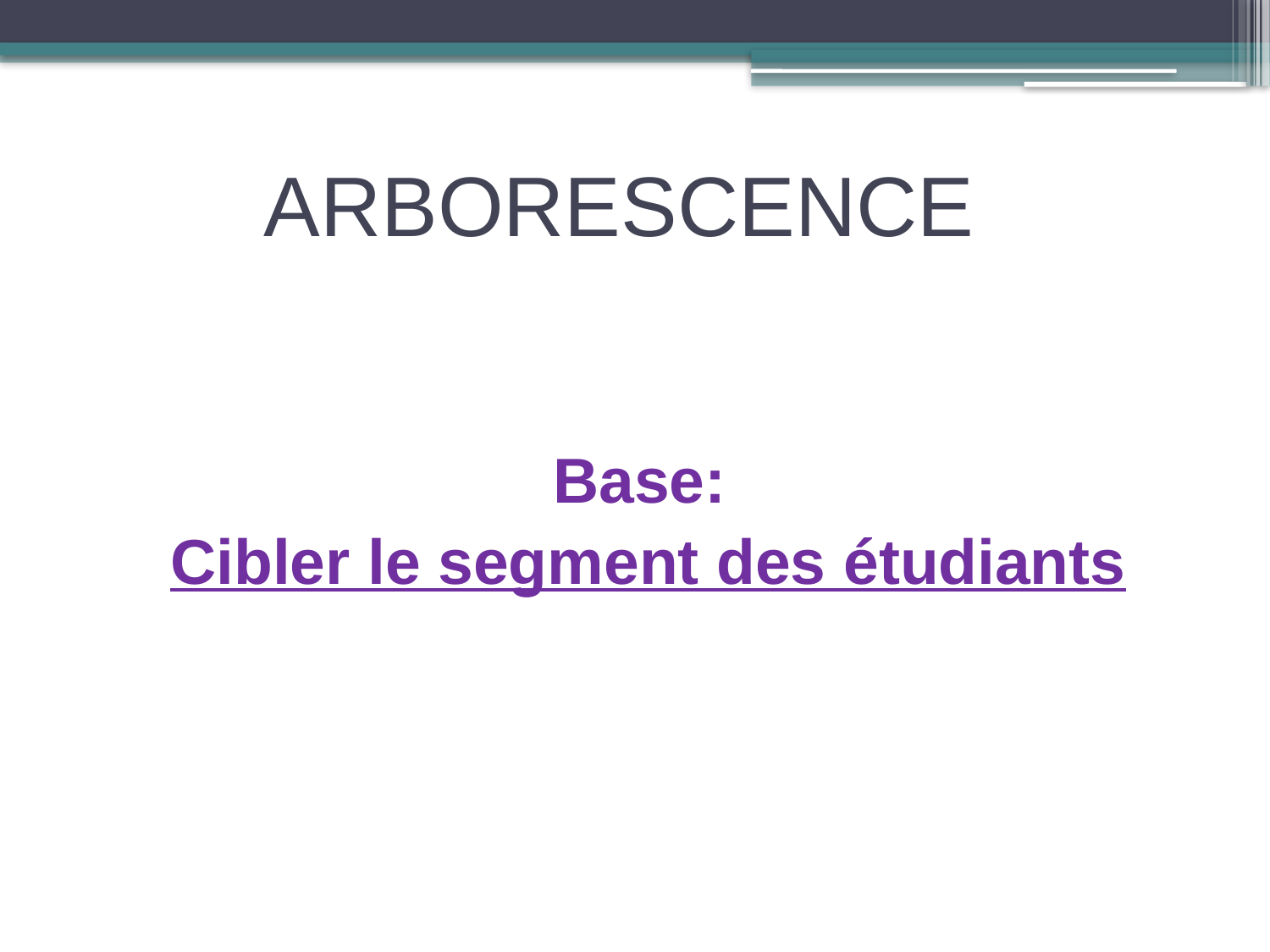

# ARBORESCENCE

Base:
Cibler le segment des étudiants